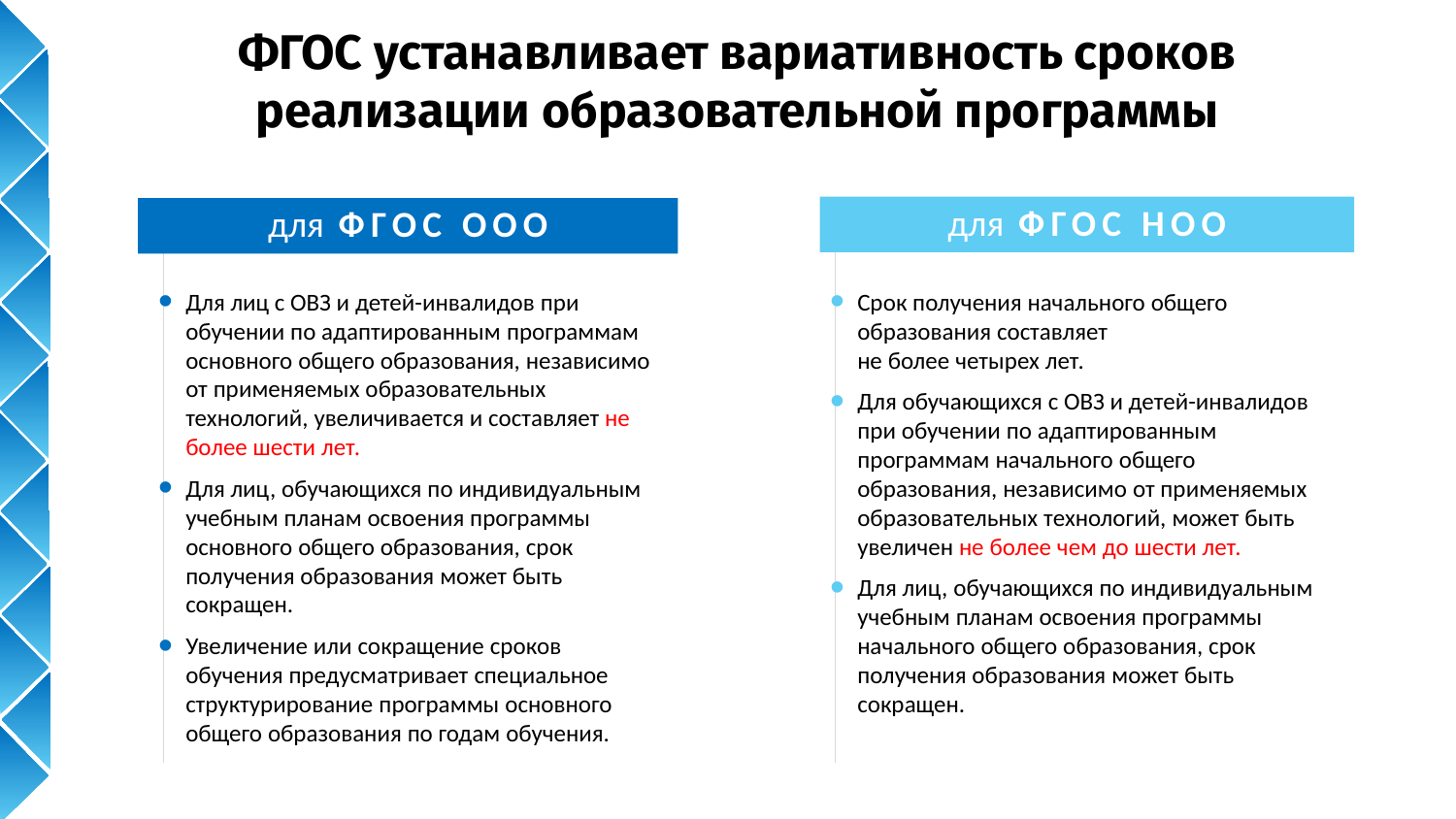

# ФГОС устанавливает вариативность сроков реализации образовательной программы
для ФГОС НОО
для ФГОС ООО
Для лиц с ОВЗ и детей-инвалидов при обучении по адаптированным программам основного общего образования, независимо от применяемых образовательных технологий, увеличивается и составляет не более шести лет.
Для лиц, обучающихся по индивидуальным учебным планам освоения программы основного общего образования, срок получения образования может быть сокращен.
Увеличение или сокращение сроков обучения предусматривает специальное структурирование программы основного общего образования по годам обучения.
Срок получения начального общего образования составляет
не более четырех лет.
Для обучающихся с ОВЗ и детей-инвалидов при обучении по адаптированным программам начального общего образования, независимо от применяемых образовательных технологий, может быть увеличен не более чем до шести лет.
Для лиц, обучающихся по индивидуальным учебным планам освоения программы начального общего образования, срок получения образования может быть сокращен.